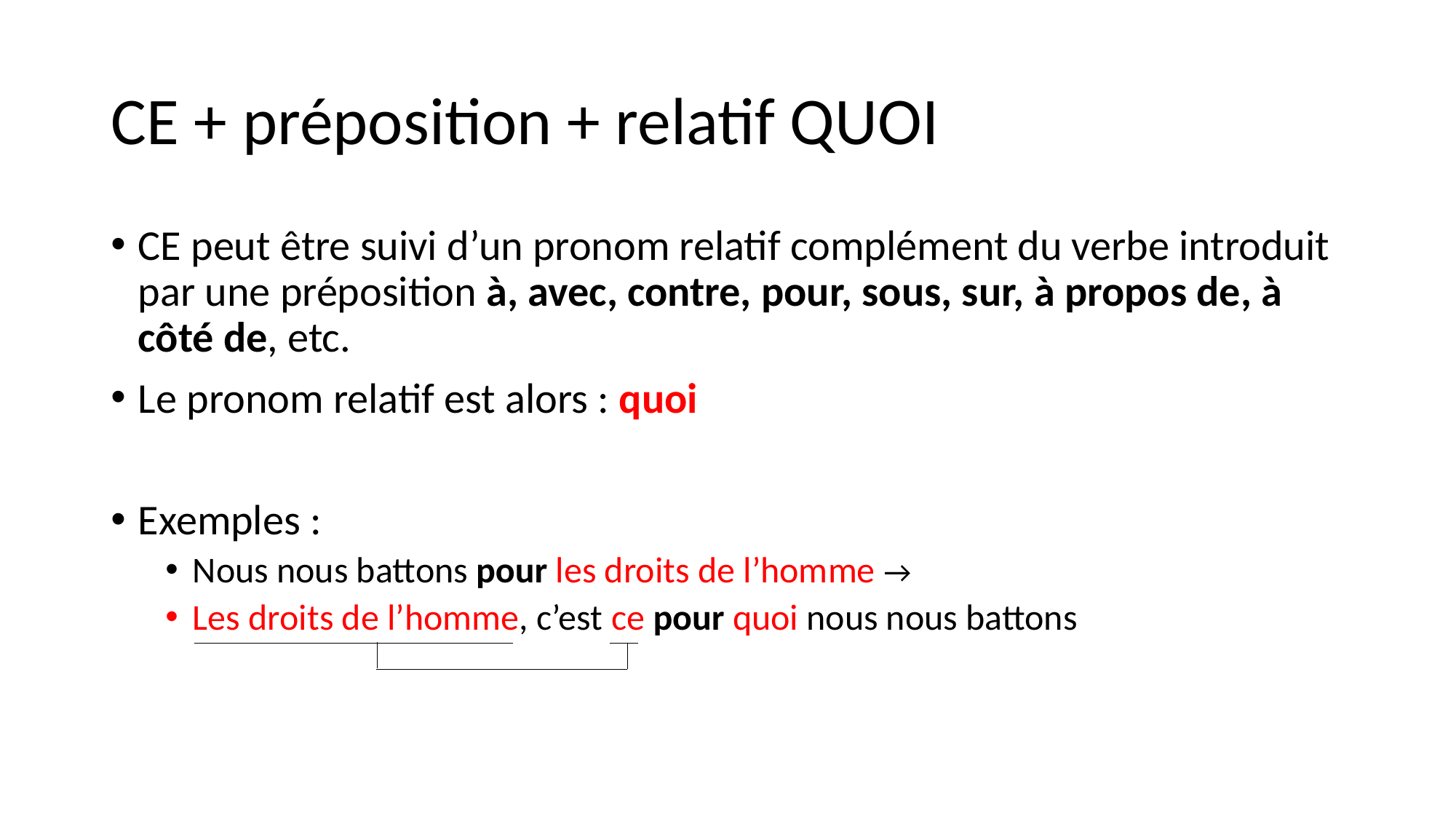

# CE + préposition + relatif QUOI
CE peut être suivi d’un pronom relatif complément du verbe introduit par une préposition à, avec, contre, pour, sous, sur, à propos de, à côté de, etc.
Le pronom relatif est alors : quoi

Exemples :
Nous nous battons pour les droits de l’homme →
Les droits de l’homme, c’est ce pour quoi nous nous battons